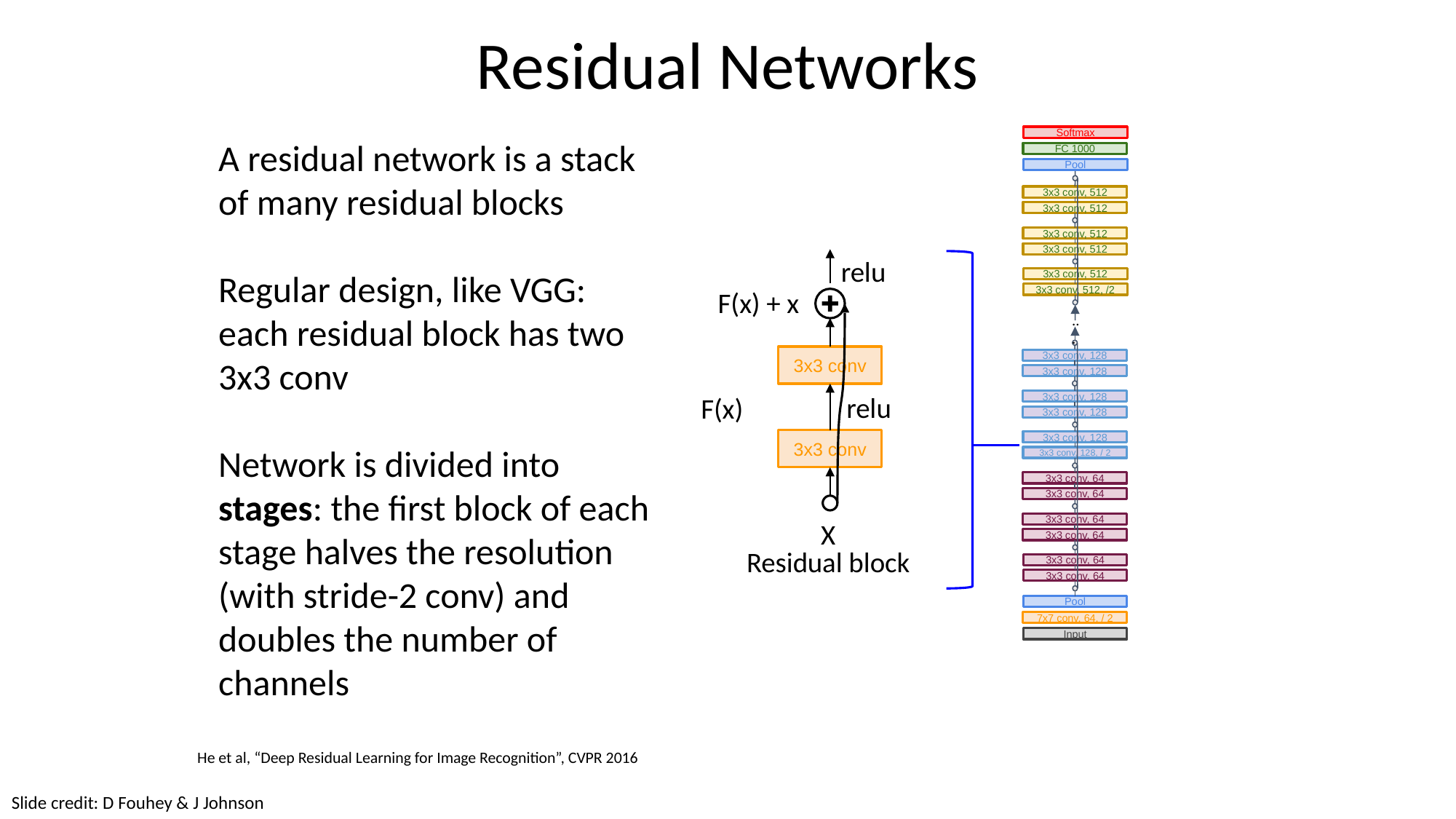

# Residual Networks
Softmax
A residual network is a stack of many residual blocks

Regular design, like VGG: each residual block has two 3x3 conv

Network is divided into stages: the first block of each stage halves the resolution (with stride-2 conv) and doubles the number of channels
FC 1000
Pool

3x3 conv, 512
3x3 conv, 512

3x3 conv, 512
3x3 conv, 512
relu
F(x) + x

3x3 conv
F(x)
relu
3x3 conv

X

Residual block

3x3 conv, 512
3x3 conv, 512, /2

...

3x3 conv, 128
3x3 conv, 128

3x3 conv, 128
3x3 conv, 128

3x3 conv, 128
3x3 conv, 128, / 2

3x3 conv, 64
3x3 conv, 64

3x3 conv, 64
3x3 conv, 64

3x3 conv, 64
3x3 conv, 64

Pool
7x7 conv, 64, / 2
Input
He et al, “Deep Residual Learning for Image Recognition”, CVPR 2016
Slide credit: D Fouhey & J Johnson